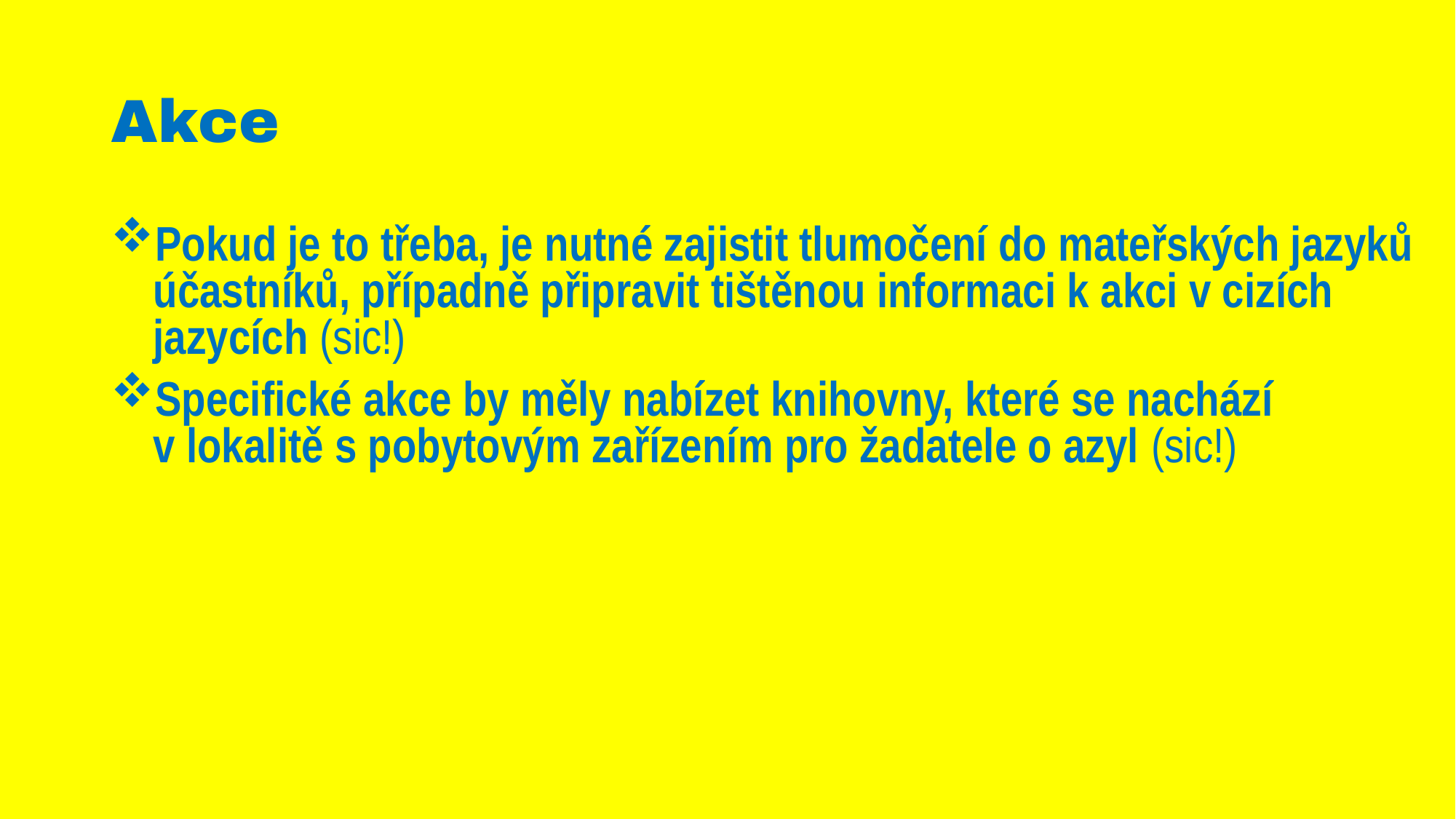

# Akce
Pokud je to třeba, je nutné zajistit tlumočení do mateřských jazyků účastníků, případně připravit tištěnou informaci k akci v cizích jazycích (sic!)
Specifické akce by měly nabízet knihovny, které se nachází v lokalitě s pobytovým zařízením pro žadatele o azyl (sic!)